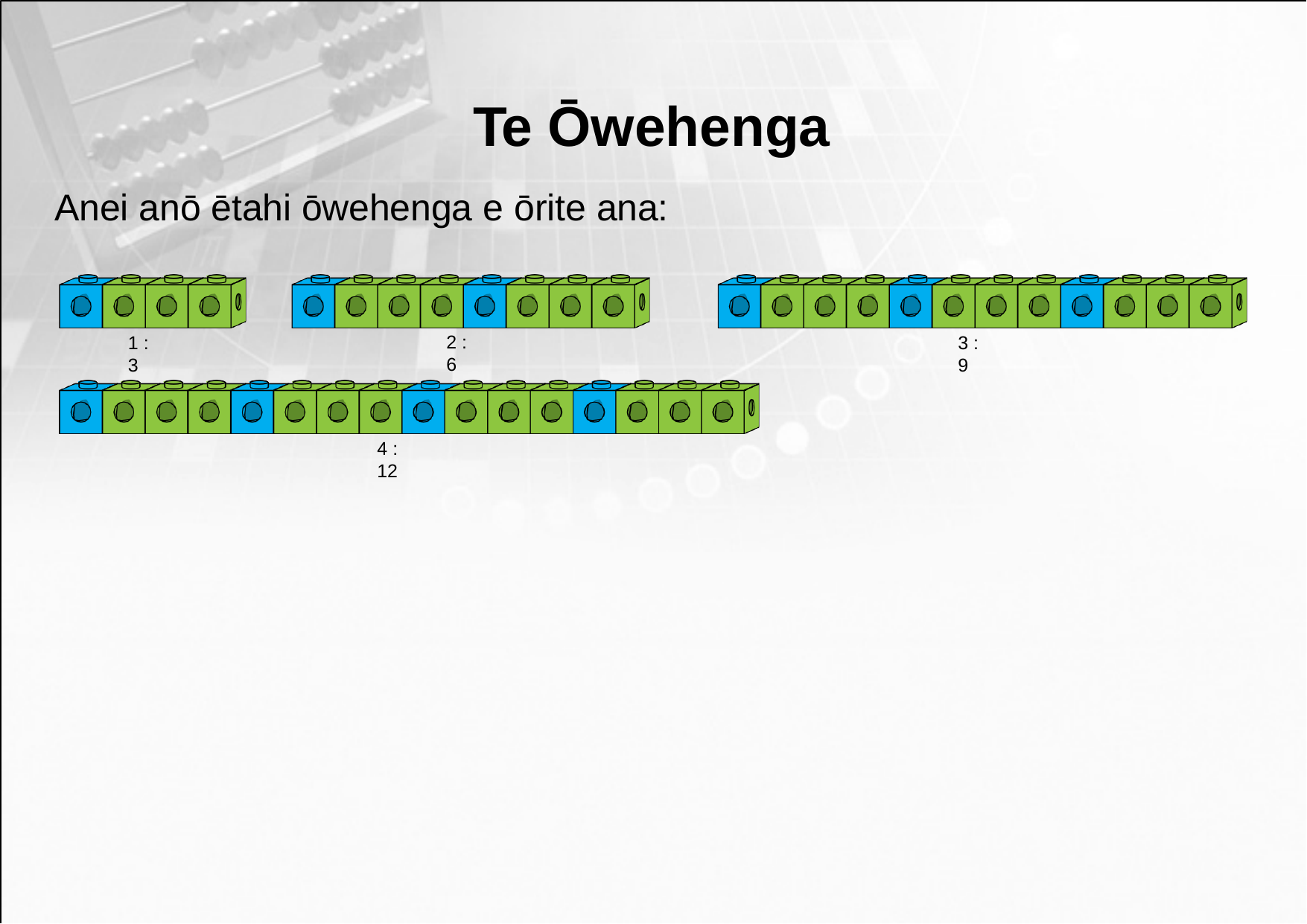

# Te Ōwehenga
Anei anō ētahi ōwehenga e ōrite ana:

2 : 6
3 : 9
1 : 3

4 : 12